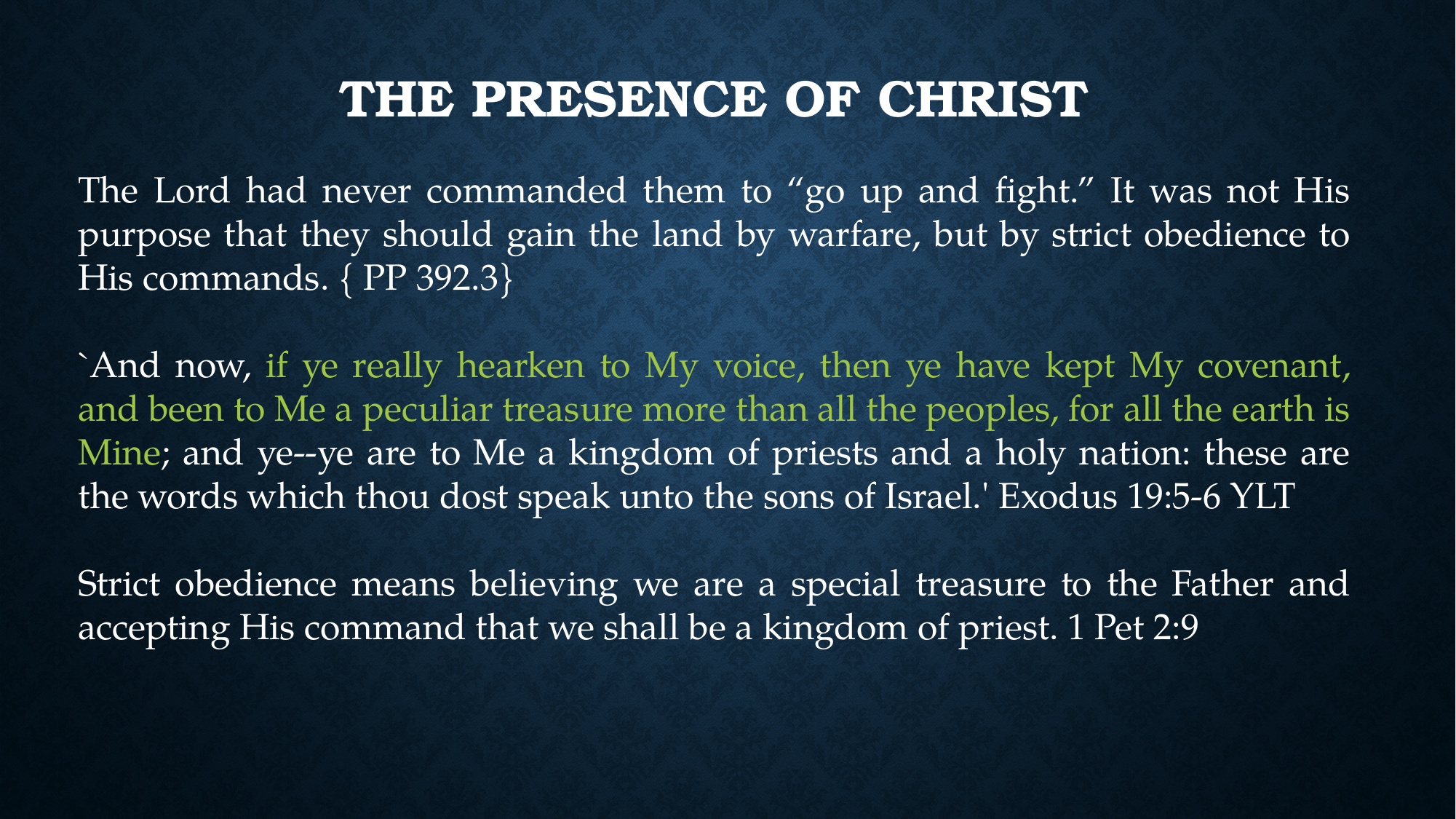

# The Presence of Christ
The Lord had never commanded them to “go up and fight.” It was not His purpose that they should gain the land by warfare, but by strict obedience to His commands. { PP 392.3}

`And now, if ye really hearken to My voice, then ye have kept My covenant, and been to Me a peculiar treasure more than all the peoples, for all the earth is Mine; and ye--ye are to Me a kingdom of priests and a holy nation: these are the words which thou dost speak unto the sons of Israel.' Exodus 19:5-6 YLT

Strict obedience means believing we are a special treasure to the Father and accepting His command that we shall be a kingdom of priest. 1 Pet 2:9